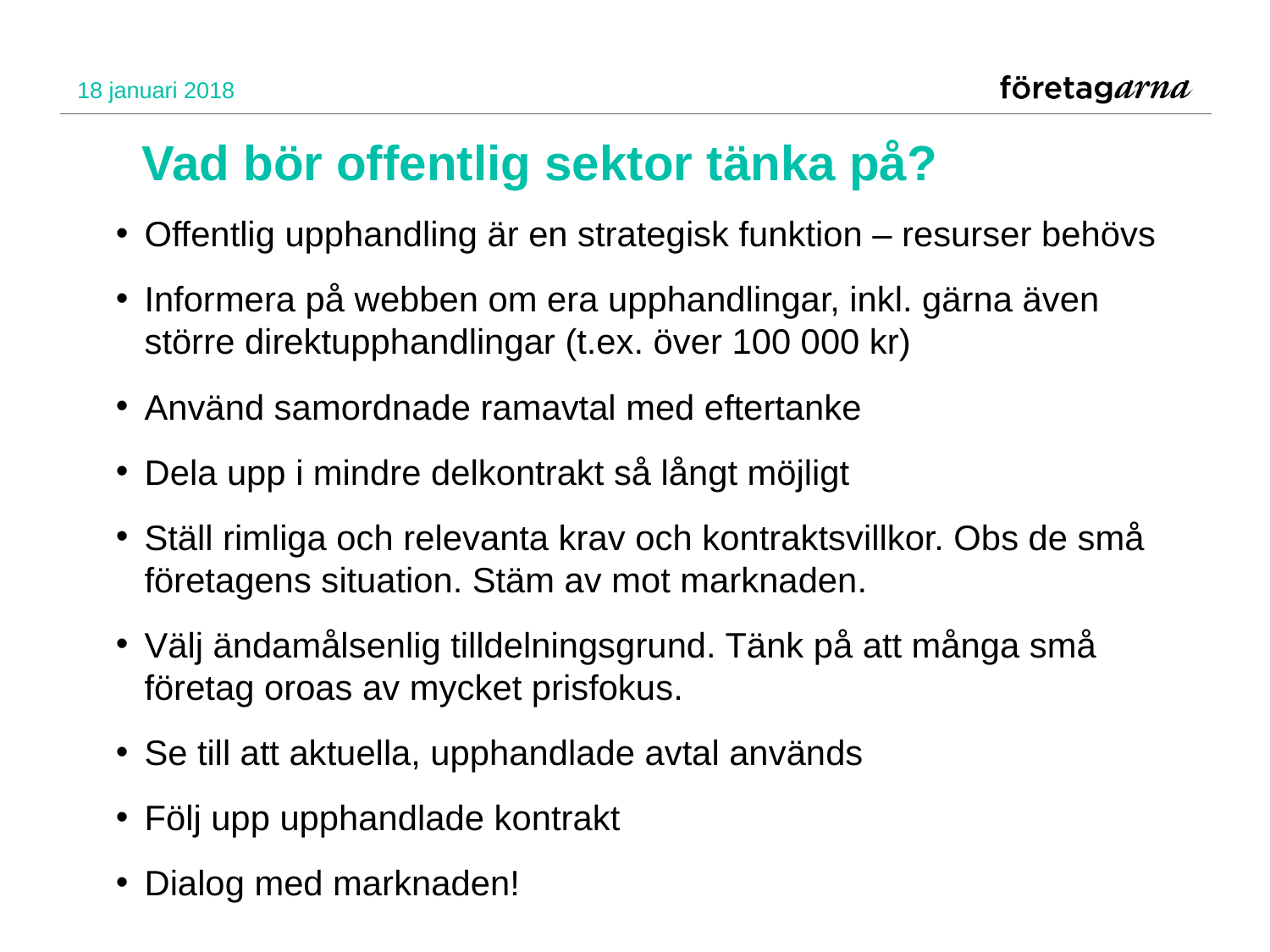

18 januari 2018
# Vad bör offentlig sektor tänka på?
Offentlig upphandling är en strategisk funktion – resurser behövs
Informera på webben om era upphandlingar, inkl. gärna även större direktupphandlingar (t.ex. över 100 000 kr)
Använd samordnade ramavtal med eftertanke
Dela upp i mindre delkontrakt så långt möjligt
Ställ rimliga och relevanta krav och kontraktsvillkor. Obs de små företagens situation. Stäm av mot marknaden.
Välj ändamålsenlig tilldelningsgrund. Tänk på att många små företag oroas av mycket prisfokus.
Se till att aktuella, upphandlade avtal används
Följ upp upphandlade kontrakt
Dialog med marknaden!